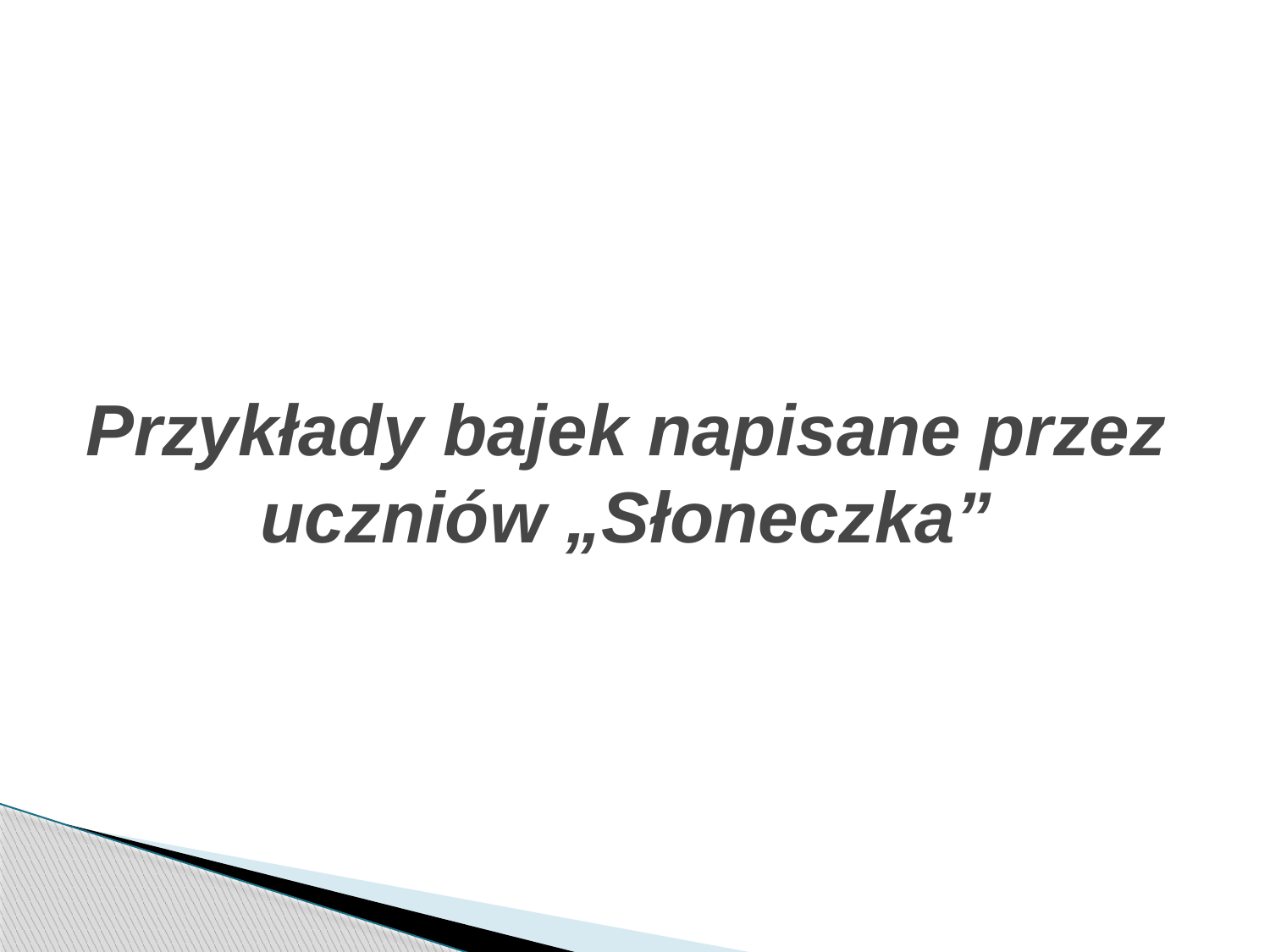

# Przykłady bajek napisane przez uczniów „Słoneczka”